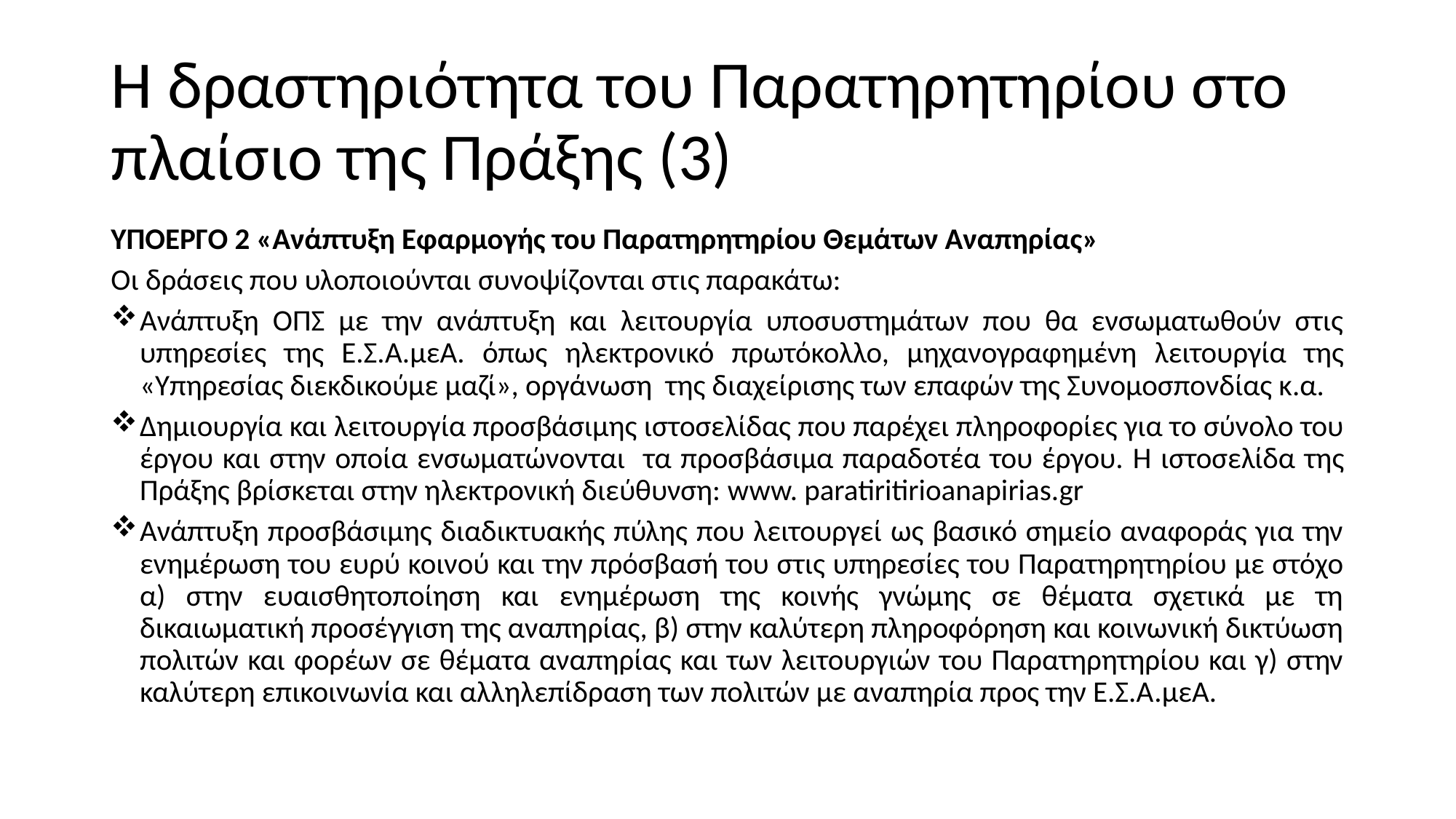

# Η δραστηριότητα του Παρατηρητηρίου στο πλαίσιο της Πράξης (3)
ΥΠΟΕΡΓΟ 2 «Ανάπτυξη Εφαρμογής του Παρατηρητηρίου Θεμάτων Αναπηρίας»
Οι δράσεις που υλοποιούνται συνοψίζονται στις παρακάτω:
Ανάπτυξη ΟΠΣ με την ανάπτυξη και λειτουργία υποσυστημάτων που θα ενσωματωθούν στις υπηρεσίες της Ε.Σ.Α.μεΑ. όπως ηλεκτρονικό πρωτόκολλο, μηχανογραφημένη λειτουργία της «Υπηρεσίας διεκδικούμε μαζί», οργάνωση  της διαχείρισης των επαφών της Συνομοσπονδίας κ.α.
Δημιουργία και λειτουργία προσβάσιμης ιστοσελίδας που παρέχει πληροφορίες για το σύνολο του έργου και στην οποία ενσωματώνονται  τα προσβάσιμα παραδοτέα του έργου. H ιστοσελίδα της Πράξης βρίσκεται στην ηλεκτρονική διεύθυνση: www. paratiritirioanapirias.gr
Ανάπτυξη προσβάσιμης διαδικτυακής πύλης που λειτουργεί ως βασικό σημείο αναφοράς για την ενημέρωση του ευρύ κοινού και την πρόσβασή του στις υπηρεσίες του Παρατηρητηρίου με στόχο α) στην ευαισθητοποίηση και ενημέρωση της κοινής γνώμης σε θέματα σχετικά με τη δικαιωματική προσέγγιση της αναπηρίας, β) στην καλύτερη πληροφόρηση και κοινωνική δικτύωση πολιτών και φορέων σε θέματα αναπηρίας και των λειτουργιών του Παρατηρητηρίου και γ) στην καλύτερη επικοινωνία και αλληλεπίδραση των πολιτών με αναπηρία προς την Ε.Σ.Α.μεΑ.